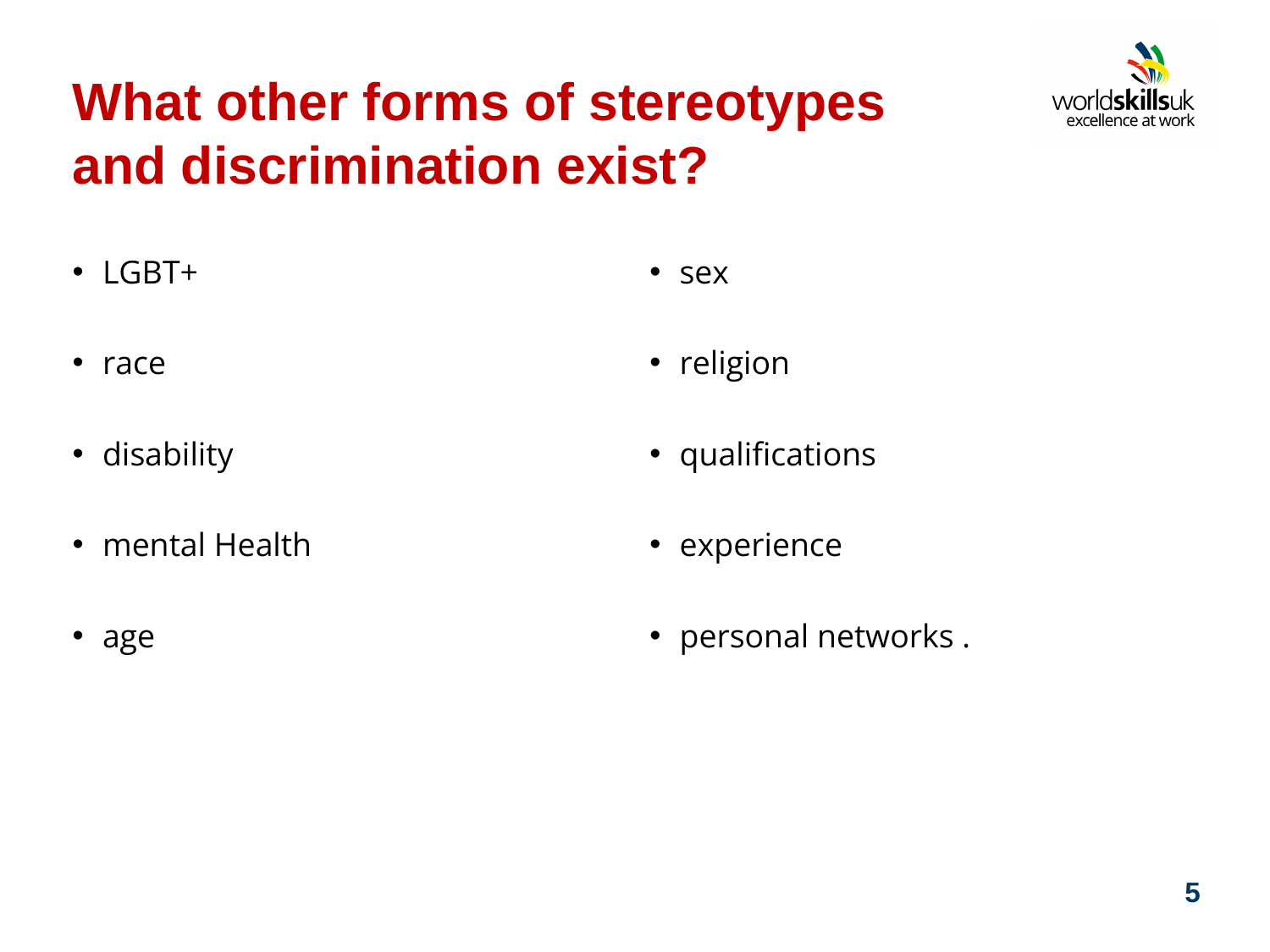

# What other forms of stereotypes and discrimination exist?
LGBT+
race
disability
mental Health
age
sex
religion
qualifications
experience
personal networks .
5